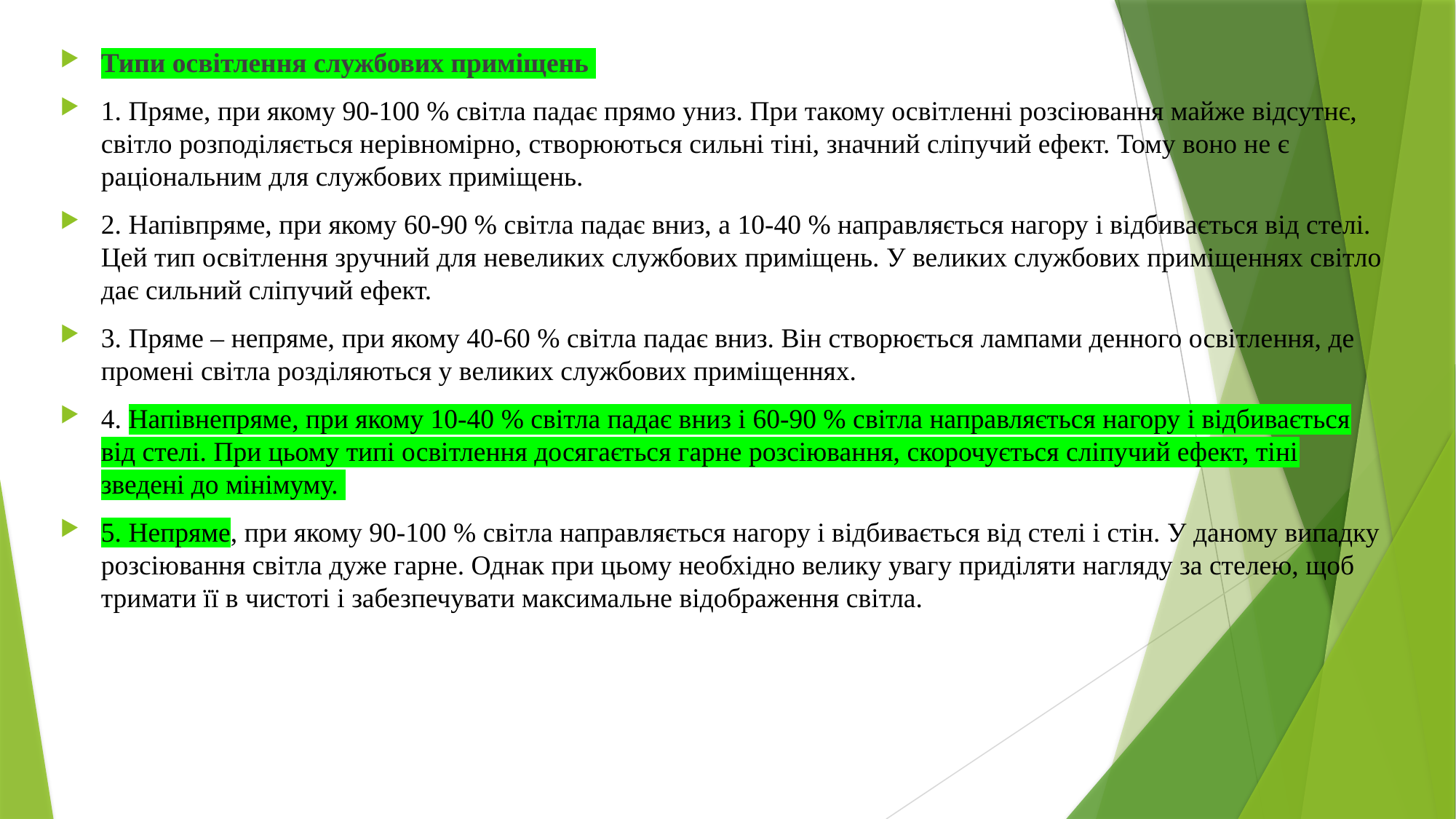

Типи освітлення службових приміщень
1. Пряме, при якому 90-100 % світла падає прямо униз. При такому освітленні розсіювання майже відсутнє, світло розподіляється нерівномірно, створюються сильні тіні, значний сліпучий ефект. Тому воно не є раціональним для службових приміщень.
2. Напівпряме, при якому 60-90 % світла падає вниз, а 10-40 % направляється нагору і відбивається від стелі. Цей тип освітлення зручний для невеликих службових приміщень. У великих службових приміщеннях світло дає сильний сліпучий ефект.
3. Пряме – непряме, при якому 40-60 % світла падає вниз. Він створюється лампами денного освітлення, де промені світла розділяються у великих службових приміщеннях.
4. Напівнепряме, при якому 10-40 % світла падає вниз і 60-90 % світла направляється нагору і відбивається від стелі. При цьому типі освітлення досягається гарне розсіювання, скорочується сліпучий ефект, тіні зведені до мінімуму.
5. Непряме, при якому 90-100 % світла направляється нагору і відбивається від стелі і стін. У даному випадку розсіювання світла дуже гарне. Однак при цьому необхідно велику увагу приділяти нагляду за стелею, щоб тримати її в чистоті і забезпечувати максимальне відображення світла.